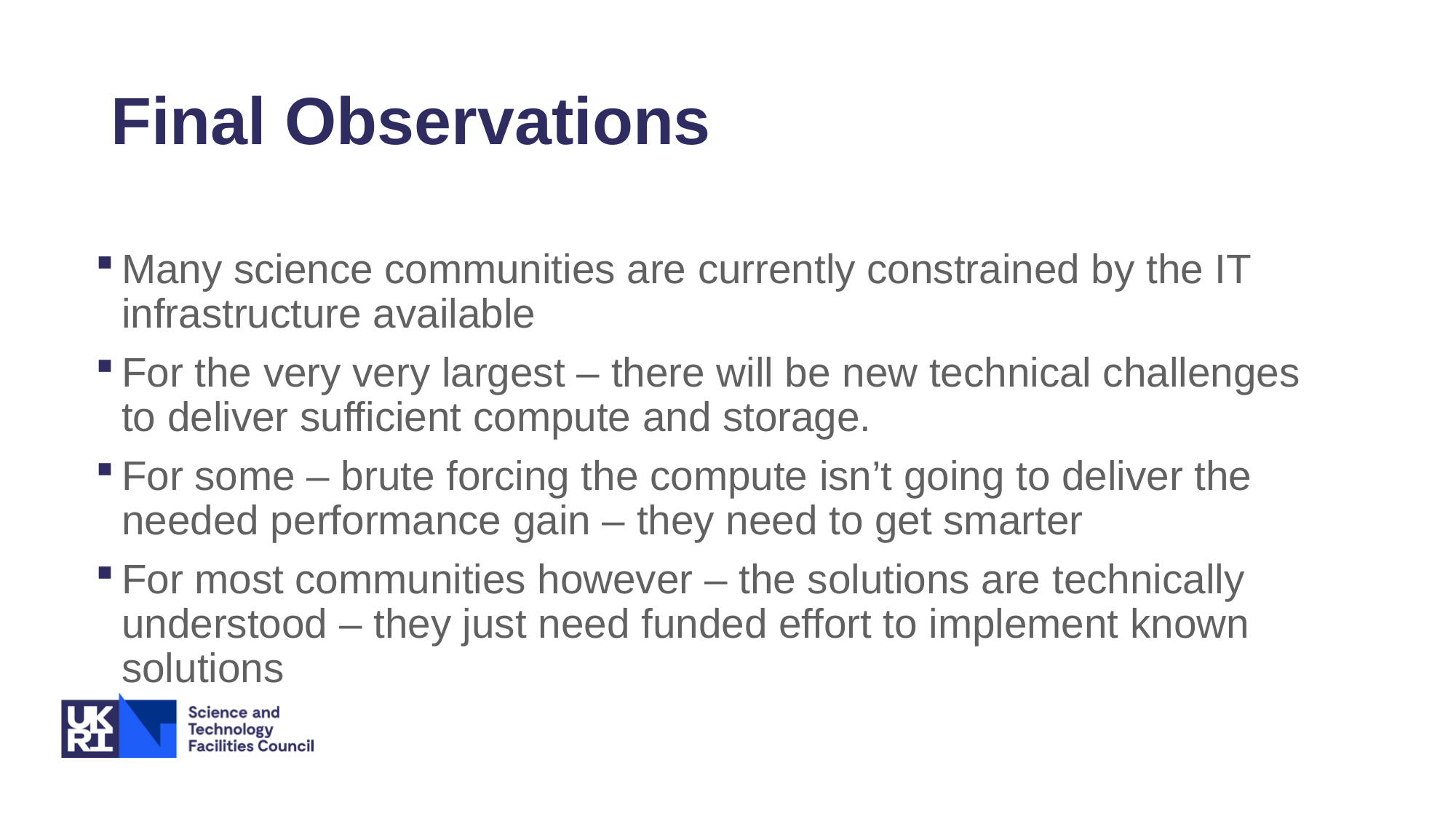

# Final Observations

Many science communities are currently constrained by the IT infrastructure available
For the very very largest – there will be new technical challenges to deliver sufficient compute and storage.
For some – brute forcing the compute isn’t going to deliver the needed performance gain – they need to get smarter
For most communities however – the solutions are technically understood – they just need funded effort to implement known solutions